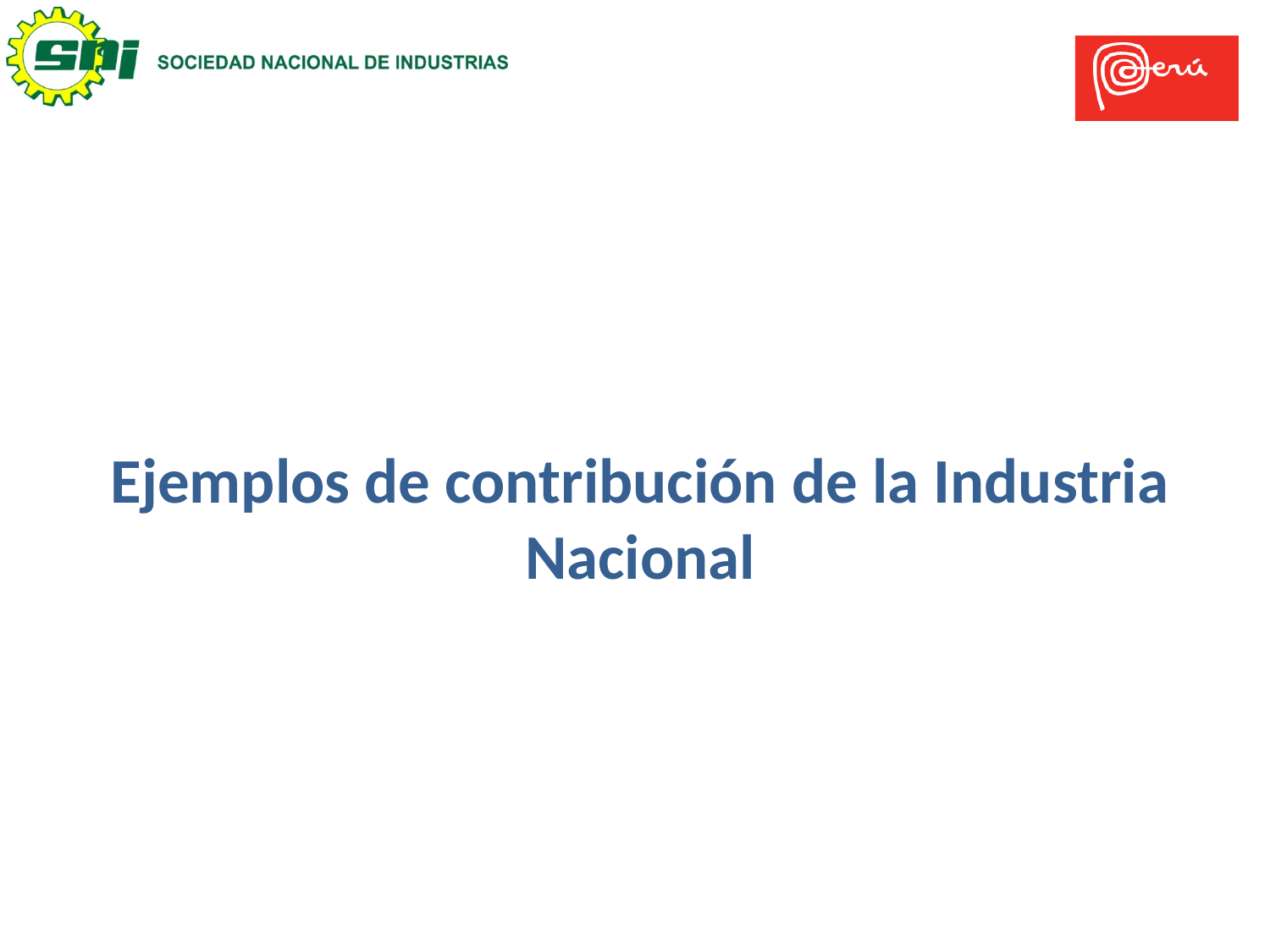

Ejemplos de contribución de la Industria Nacional